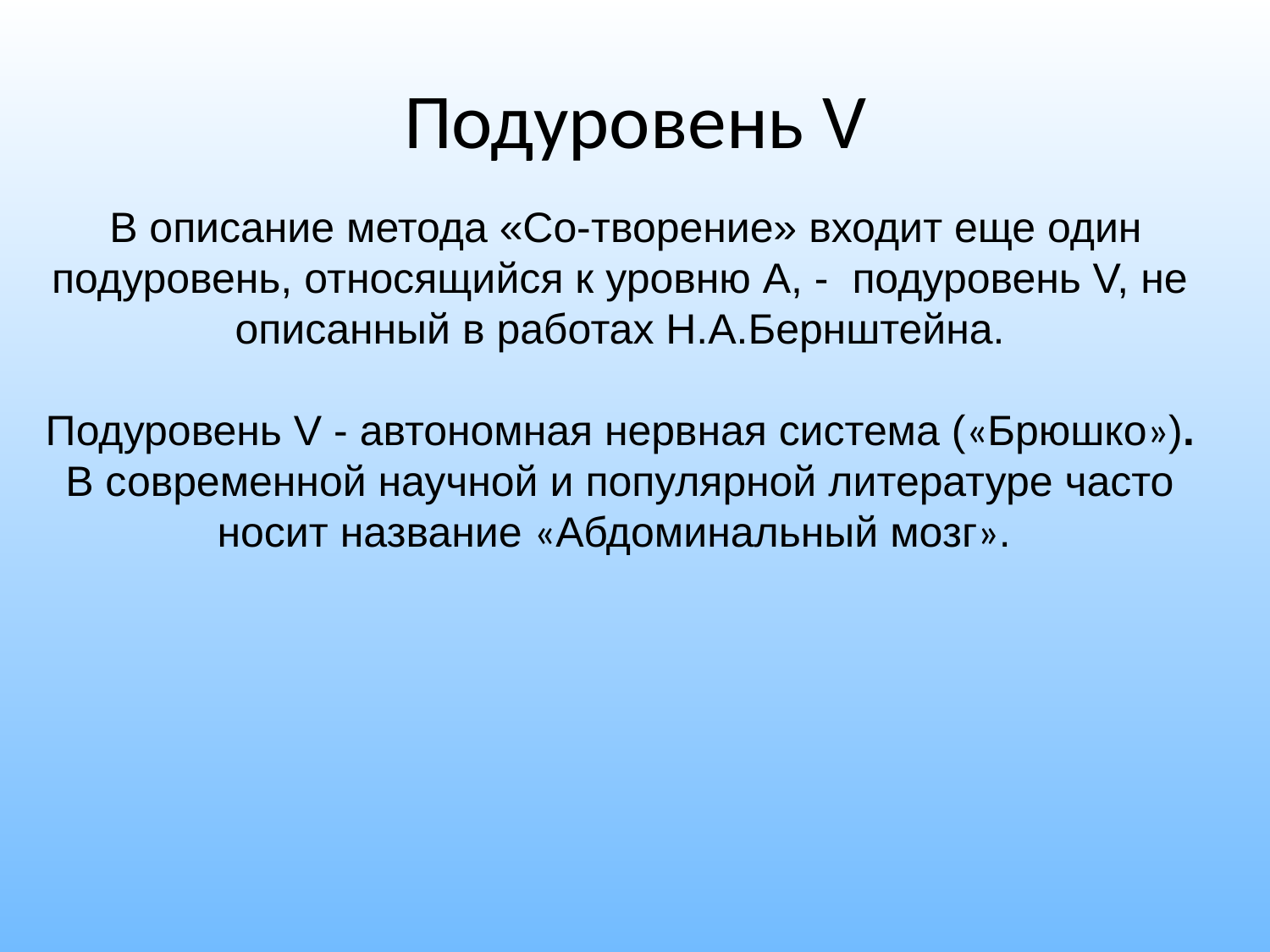

# Подуровень V
 В описание метода «Со-творение» входит еще один подуровень, относящийся к уровню А, -  подуровень V, не описанный в работах Н.А.Бернштейна.

Подуровень V - автономная нервная система («Брюшко»). В современной научной и популярной литературе часто носит название «Абдоминальный мозг».